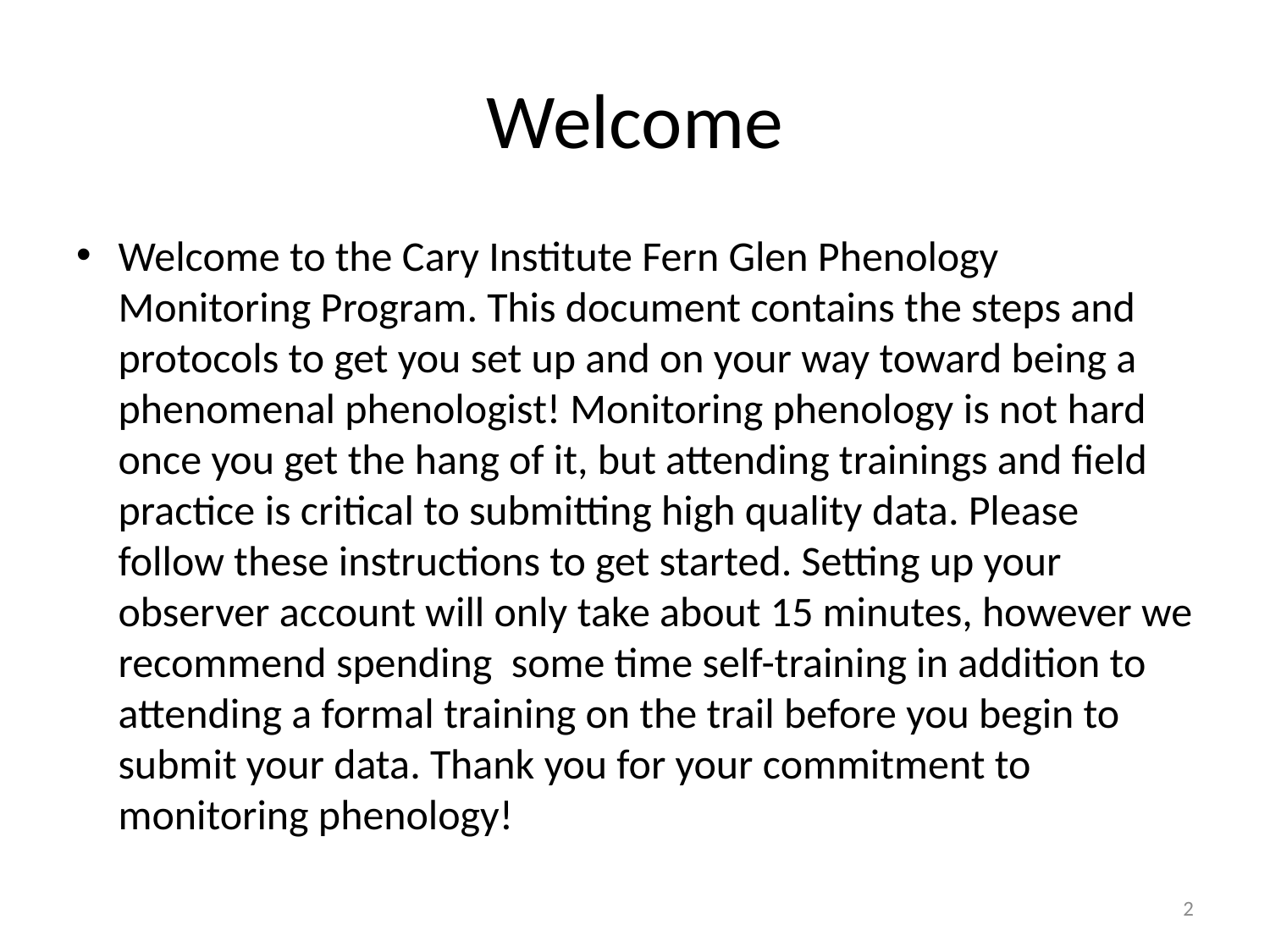

# Welcome
Welcome to the Cary Institute Fern Glen Phenology Monitoring Program. This document contains the steps and protocols to get you set up and on your way toward being a phenomenal phenologist! Monitoring phenology is not hard once you get the hang of it, but attending trainings and field practice is critical to submitting high quality data. Please follow these instructions to get started. Setting up your observer account will only take about 15 minutes, however we recommend spending  some time self-training in addition to attending a formal training on the trail before you begin to submit your data. Thank you for your commitment to monitoring phenology!

2